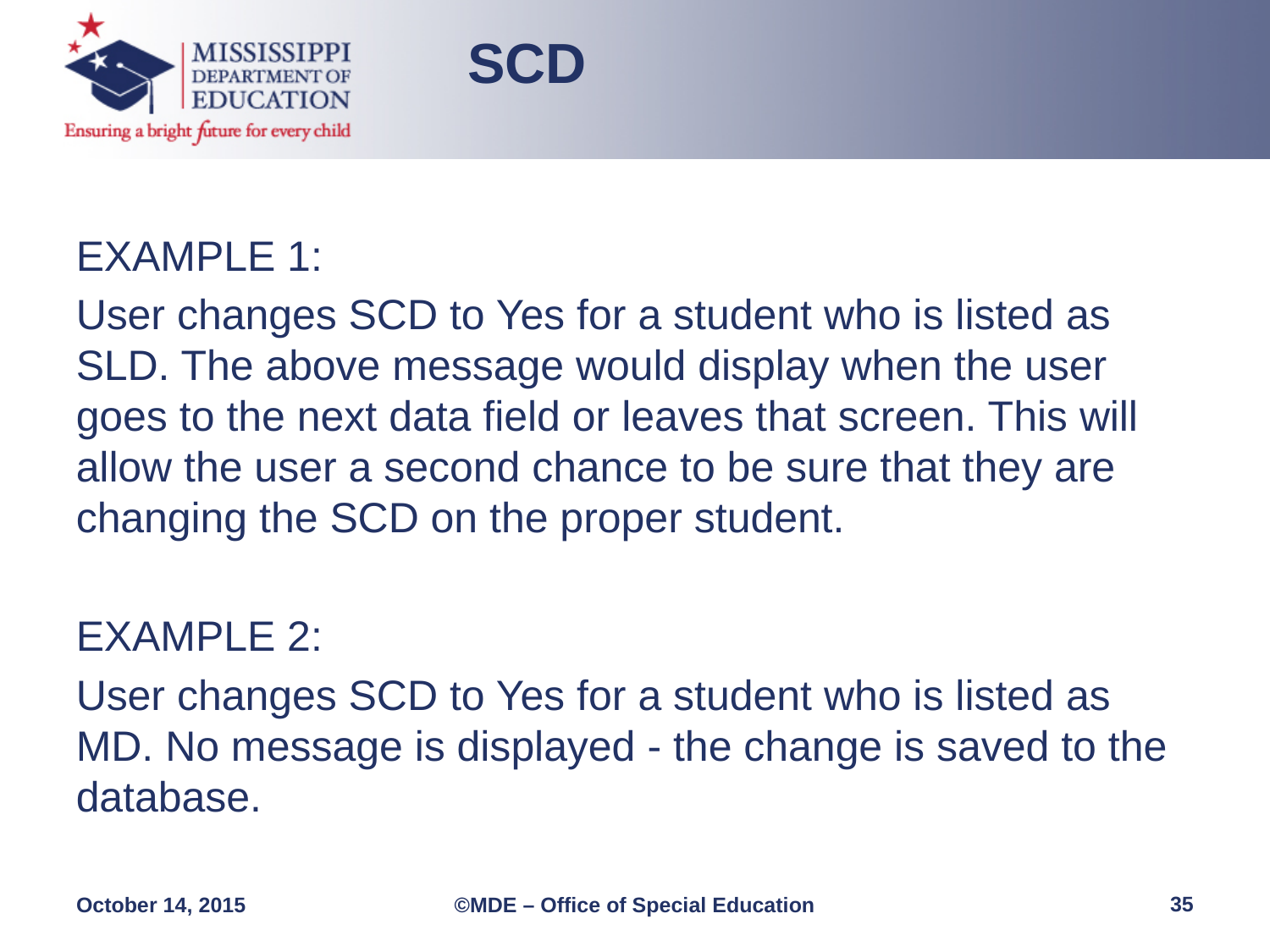

SCD

EXAMPLE 1:
User changes SCD to Yes for a student who is listed as SLD. The above message would display when the user goes to the next data field or leaves that screen. This will allow the user a second chance to be sure that they are changing the SCD on the proper student.

EXAMPLE 2:
User changes SCD to Yes for a student who is listed as MD. No message is displayed - the change is saved to the database.
35
October 14, 2015
©MDE – Office of Special Education